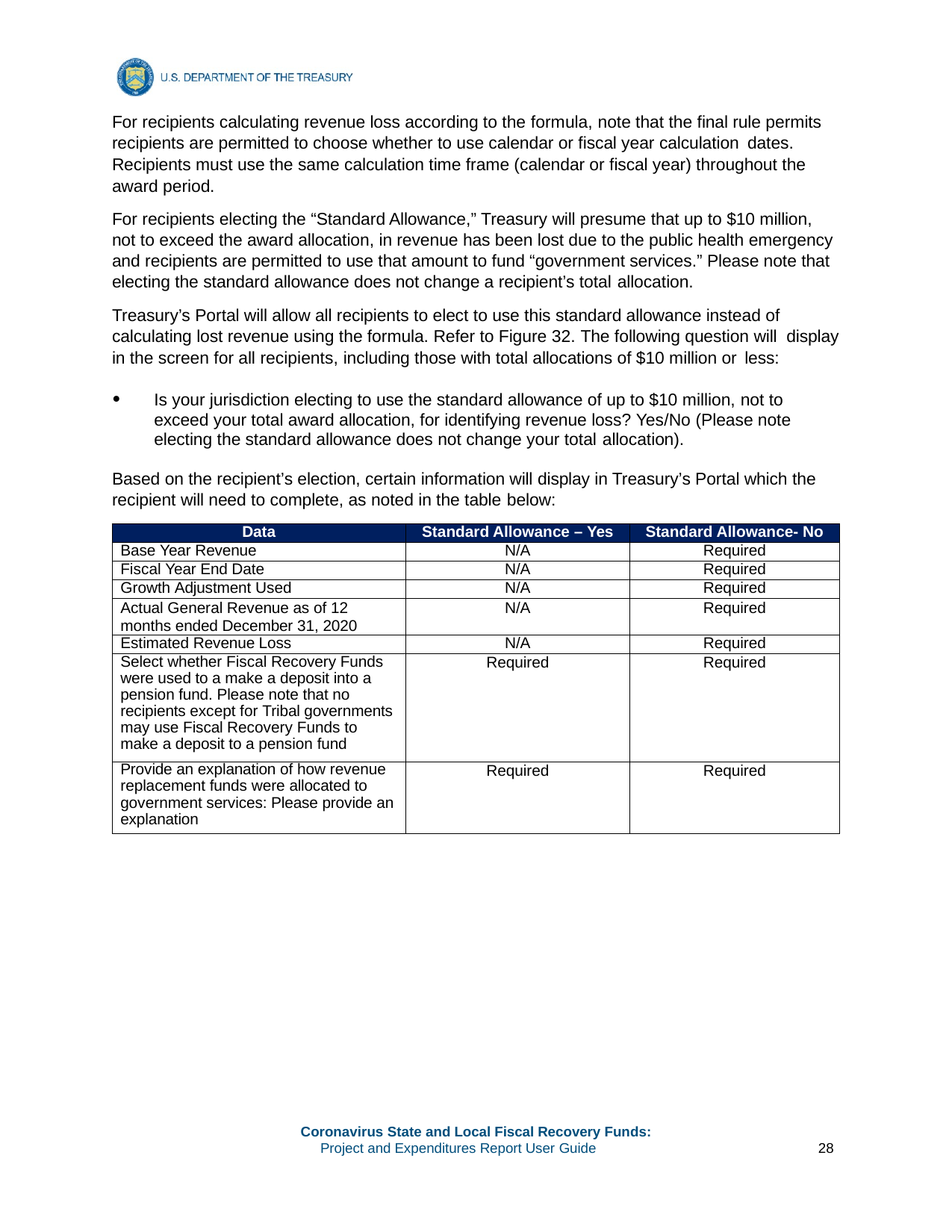

For recipients calculating revenue loss according to the formula, note that the final rule permits  recipients are permitted to choose whether to use calendar or fiscal year calculation dates.
Recipients must use the same calculation time frame (calendar or fiscal year) throughout the  award period.
For recipients electing the “Standard Allowance,” Treasury will presume that up to $10 million,  not to exceed the award allocation, in revenue has been lost due to the public health emergency  and recipients are permitted to use that amount to fund “government services.” Please note that  electing the standard allowance does not change a recipient’s total allocation.
Treasury’s Portal will allow all recipients to elect to use this standard allowance instead of  calculating lost revenue using the formula. Refer to Figure 32. The following question will  display in the screen for all recipients, including those with total allocations of $10 million or less:

Is your jurisdiction electing to use the standard allowance of up to $10 million, not to  exceed your total award allocation, for identifying revenue loss? Yes/No (Please note  electing the standard allowance does not change your total allocation).

Based on the recipient’s election, certain information will display in Treasury’s Portal which the  recipient will need to complete, as noted in the table below:
| Data | Standard Allowance – Yes | Standard Allowance- No |
| --- | --- | --- |
| Base Year Revenue | N/A | Required |
| Fiscal Year End Date | N/A | Required |
| Growth Adjustment Used | N/A | Required |
| Actual General Revenue as of 12 months ended December 31, 2020 | N/A | Required |
| Estimated Revenue Loss | N/A | Required |
| Select whether Fiscal Recovery Funds were used to a make a deposit into a pension fund. Please note that no recipients except for Tribal governments may use Fiscal Recovery Funds to make a deposit to a pension fund | Required | Required |
| Provide an explanation of how revenue replacement funds were allocated to government services: Please provide an explanation | Required | Required |
Coronavirus State and Local Fiscal Recovery Funds:
Project and Expenditures Report User Guide
28